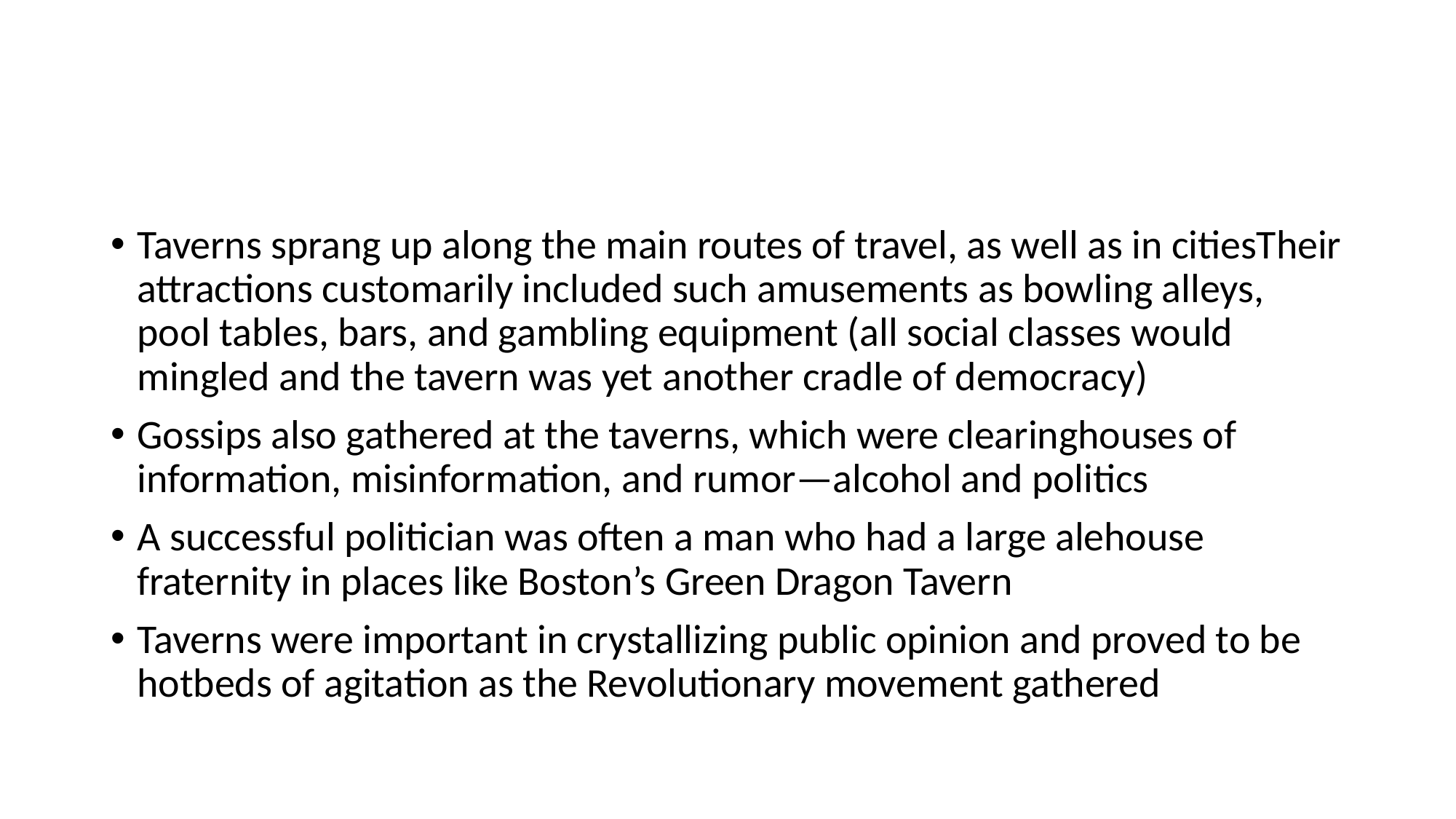

#
Taverns sprang up along the main routes of travel, as well as in citiesTheir attractions customarily included such amusements as bowling alleys, pool tables, bars, and gambling equipment (all social classes would mingled and the tavern was yet another cradle of democracy)
Gossips also gathered at the taverns, which were clearinghouses of information, misinformation, and rumor—alcohol and politics
A successful politician was often a man who had a large alehouse fraternity in places like Boston’s Green Dragon Tavern
Taverns were important in crystallizing public opinion and proved to be hotbeds of agitation as the Revolutionary movement gathered